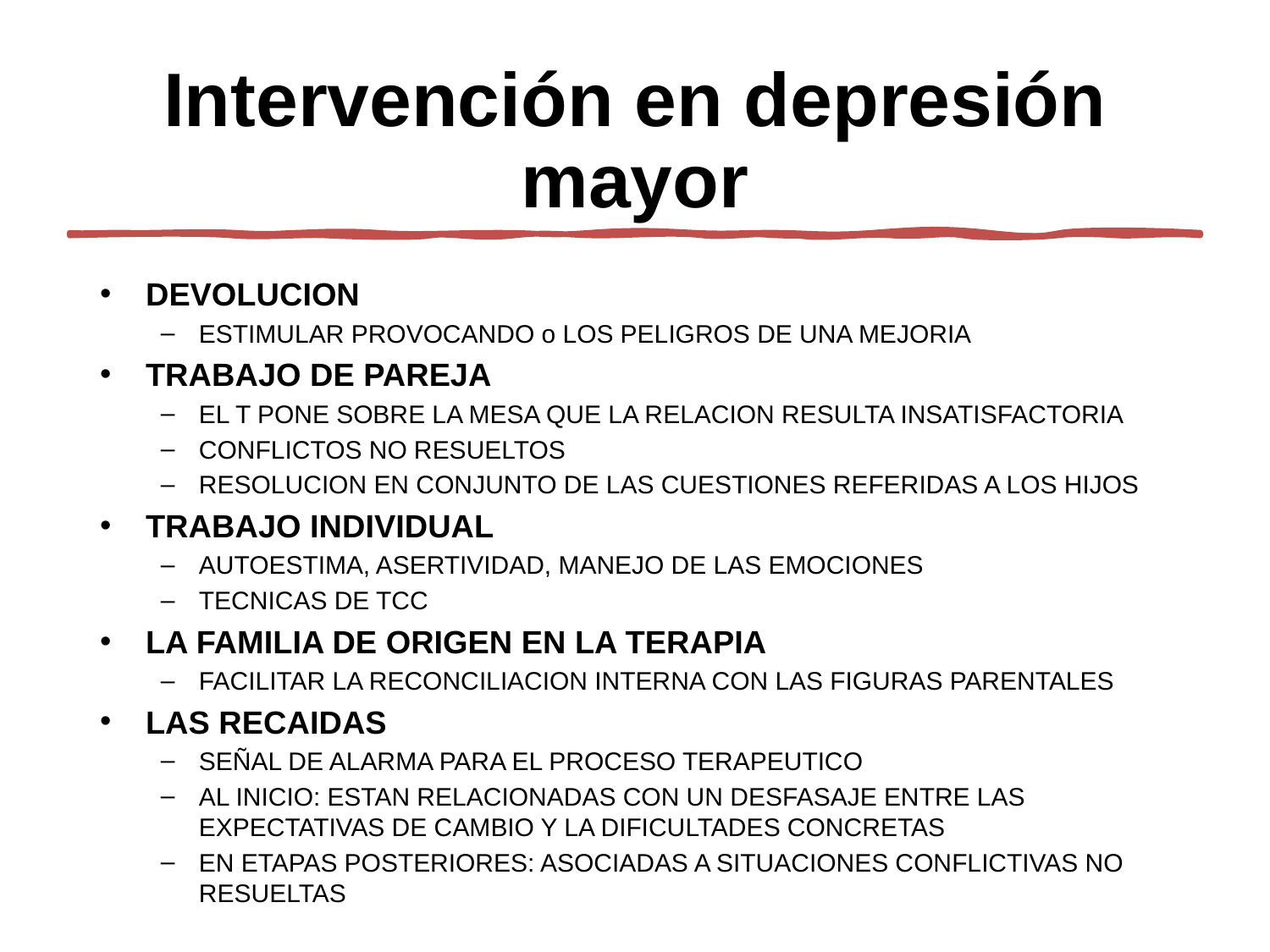

# Intervención en depresión mayor

DEVOLUCION
ESTIMULAR PROVOCANDO o LOS PELIGROS DE UNA MEJORIA
TRABAJO DE PAREJA
EL T PONE SOBRE LA MESA QUE LA RELACION RESULTA INSATISFACTORIA
CONFLICTOS NO RESUELTOS
RESOLUCION EN CONJUNTO DE LAS CUESTIONES REFERIDAS A LOS HIJOS
TRABAJO INDIVIDUAL
AUTOESTIMA, ASERTIVIDAD, MANEJO DE LAS EMOCIONES
TECNICAS DE TCC
LA FAMILIA DE ORIGEN EN LA TERAPIA
FACILITAR LA RECONCILIACION INTERNA CON LAS FIGURAS PARENTALES
LAS RECAIDAS
SEÑAL DE ALARMA PARA EL PROCESO TERAPEUTICO
AL INICIO: ESTAN RELACIONADAS CON UN DESFASAJE ENTRE LAS EXPECTATIVAS DE CAMBIO Y LA DIFICULTADES CONCRETAS
EN ETAPAS POSTERIORES: ASOCIADAS A SITUACIONES CONFLICTIVAS NO RESUELTAS